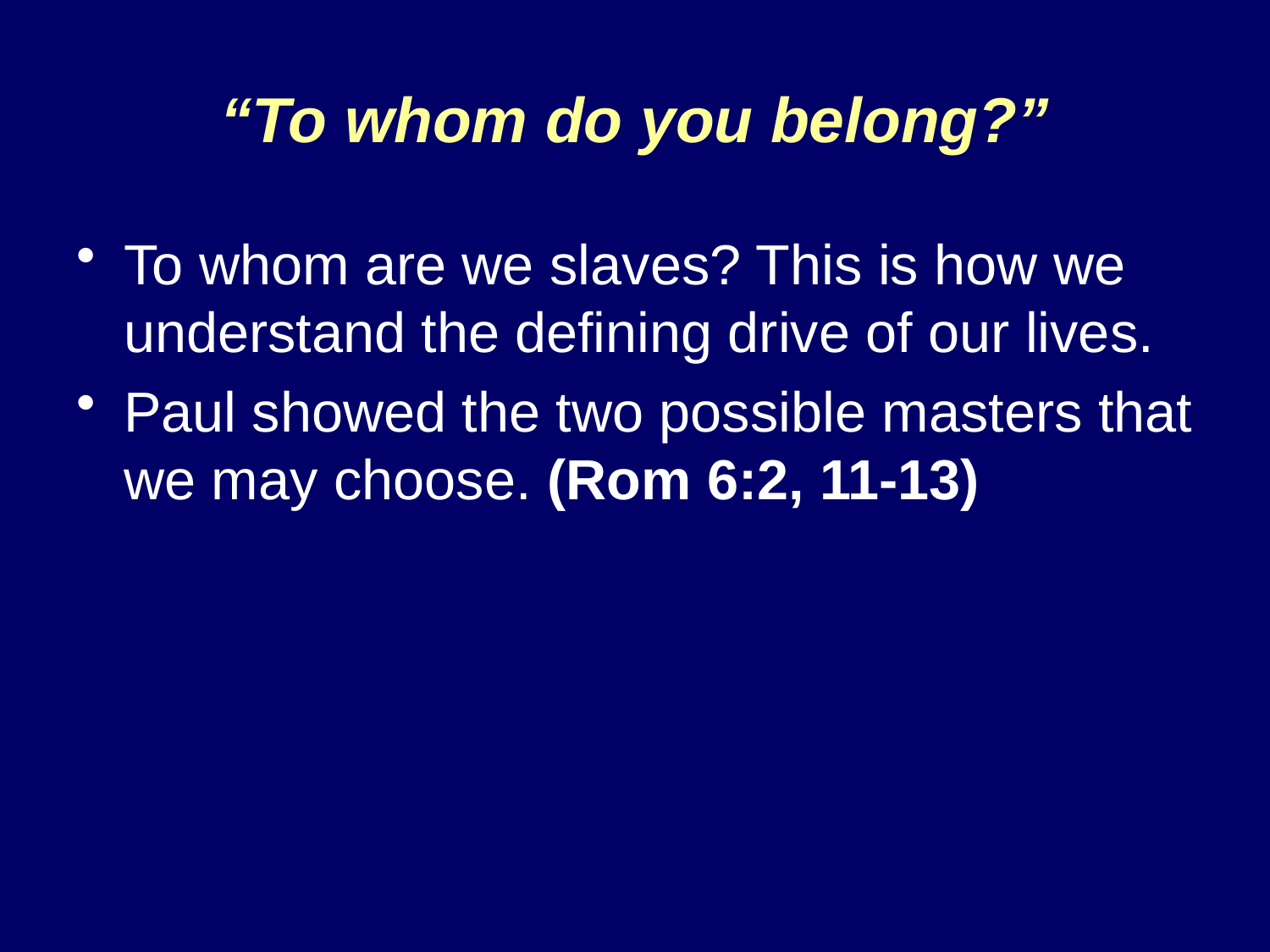

# “To whom do you belong?”
To whom are we slaves? This is how we understand the defining drive of our lives.
Paul showed the two possible masters that we may choose. (Rom 6:2, 11-13)